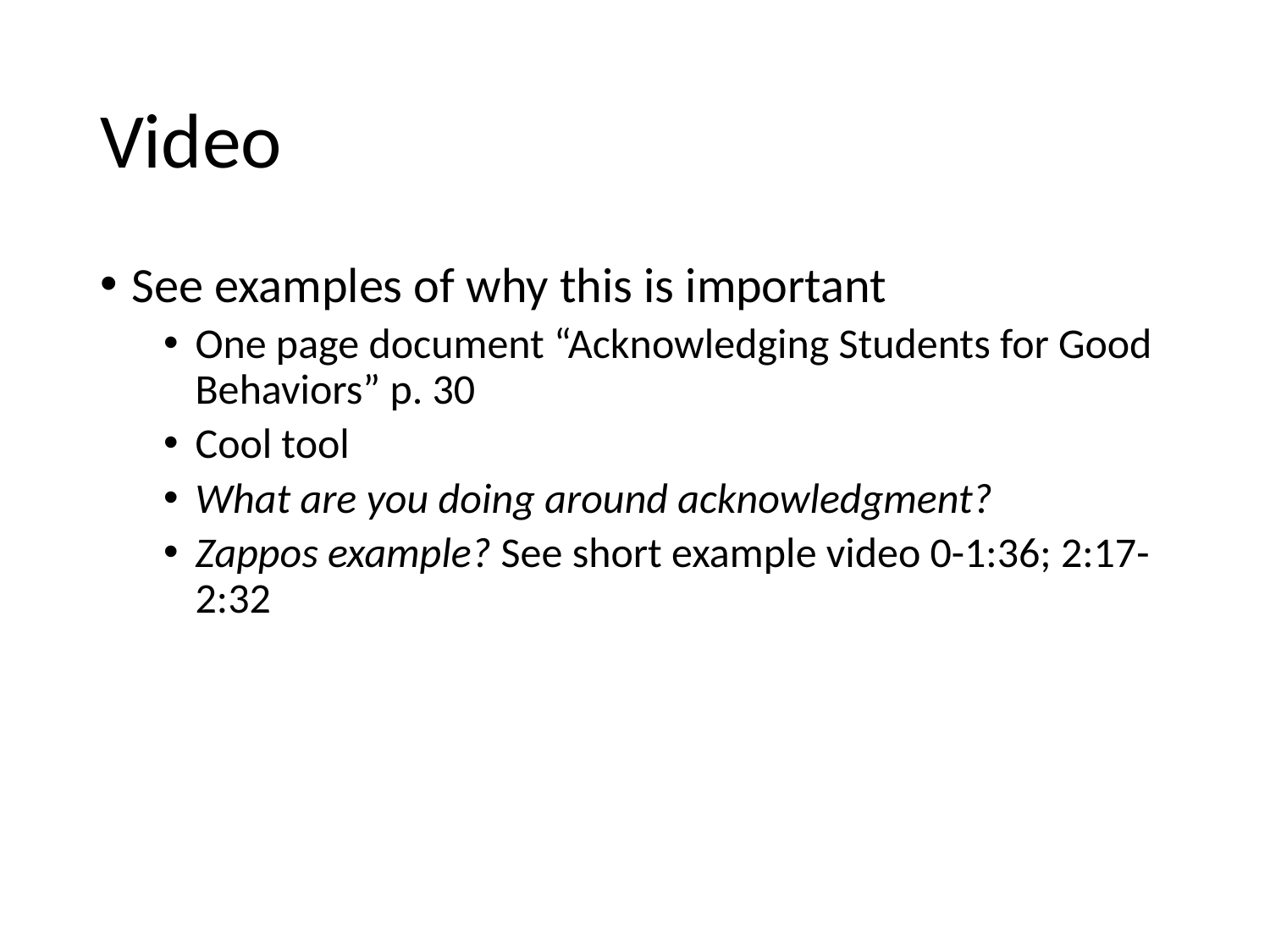

# Video
See examples of why this is important
One page document “Acknowledging Students for Good Behaviors” p. 30
Cool tool
What are you doing around acknowledgment?
Zappos example? See short example video 0-1:36; 2:17-2:32